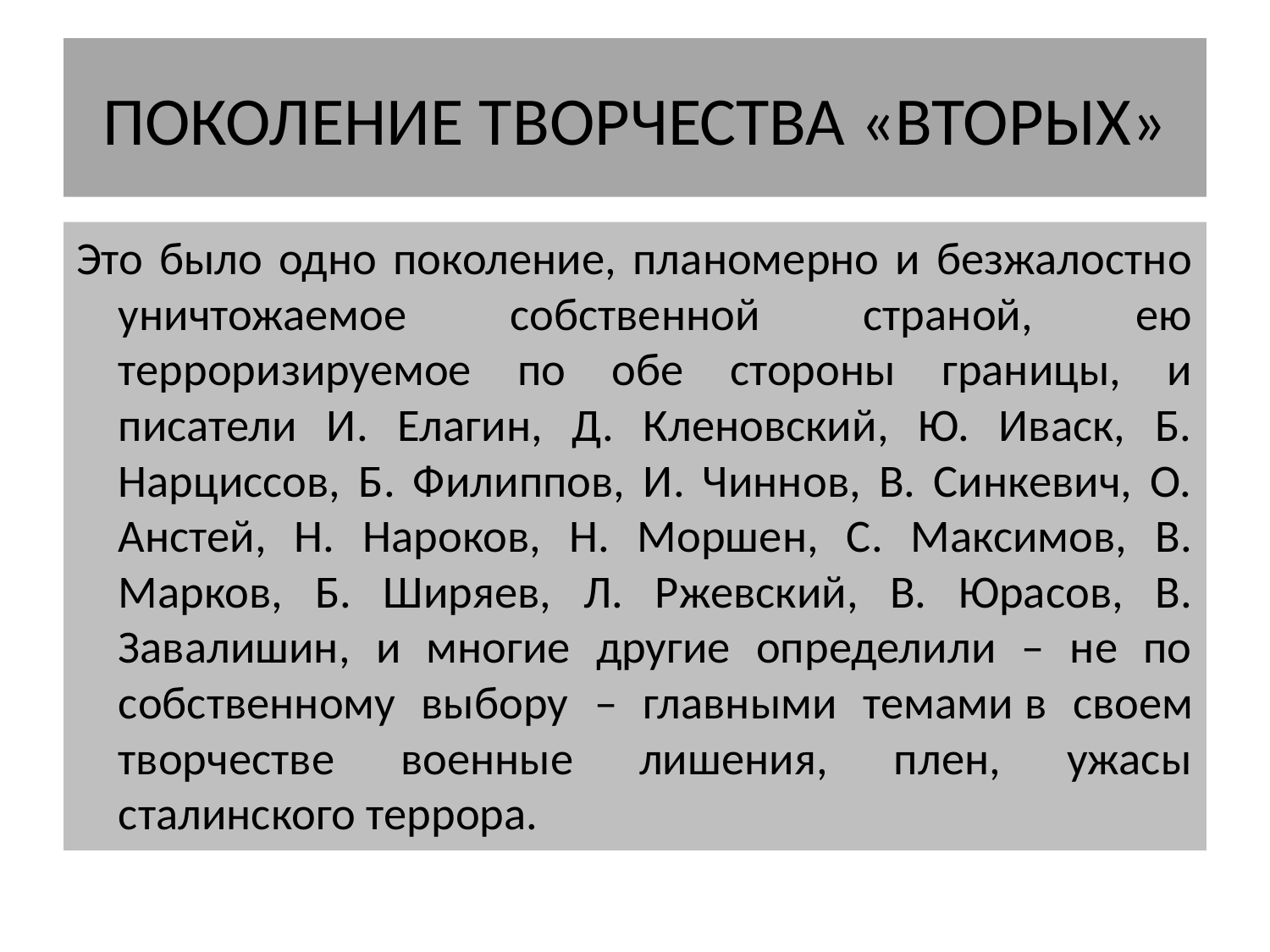

# ПОКОЛЕНИЕ ТВОРЧЕСТВА «ВТОРЫХ»
Это было одно поколение, планомерно и безжалостно уничтожаемое собственной страной, ею терроризируемое по обе стороны границы, и писатели И. Елагин, Д. Кленовский, Ю. Иваск, Б. Нарциссов, Б. Филиппов, И. Чиннов, В. Синкевич, О. Анстей, Н. Нароков, Н. Моршен, С. Максимов, В. Марков, Б. Ширяев, Л. Ржевский, В. Юрасов, В. Завалишин, и многие другие определили – не по собственному выбору – главными темами в своем творчестве военные лишения, плен, ужасы сталинского террора.